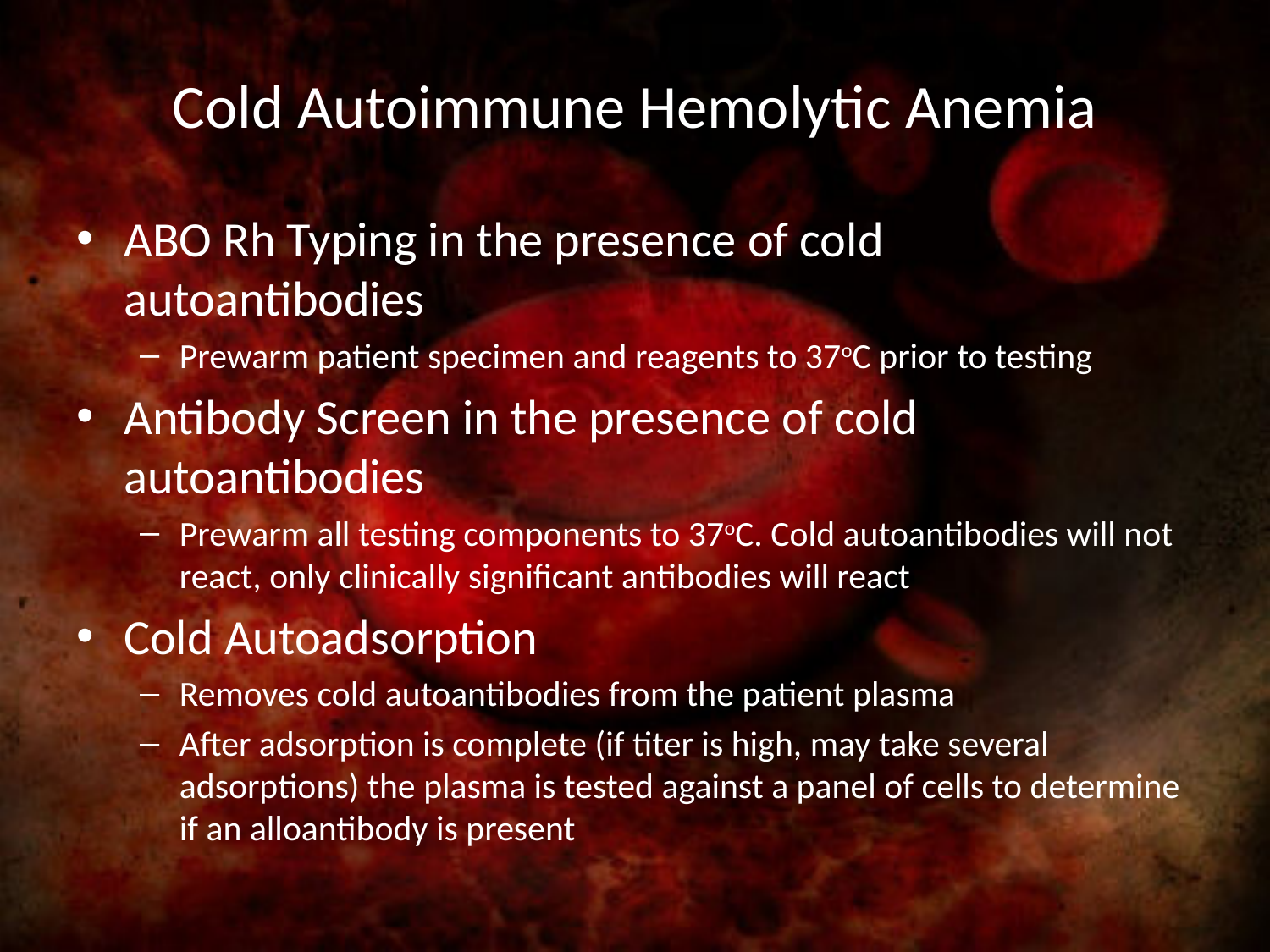

# Cold Autoimmune Hemolytic Anemia
ABO Rh Typing in the presence of cold autoantibodies
Prewarm patient specimen and reagents to 37oC prior to testing
Antibody Screen in the presence of cold autoantibodies
Prewarm all testing components to 37oC. Cold autoantibodies will not react, only clinically significant antibodies will react
Cold Autoadsorption
Removes cold autoantibodies from the patient plasma
After adsorption is complete (if titer is high, may take several adsorptions) the plasma is tested against a panel of cells to determine if an alloantibody is present